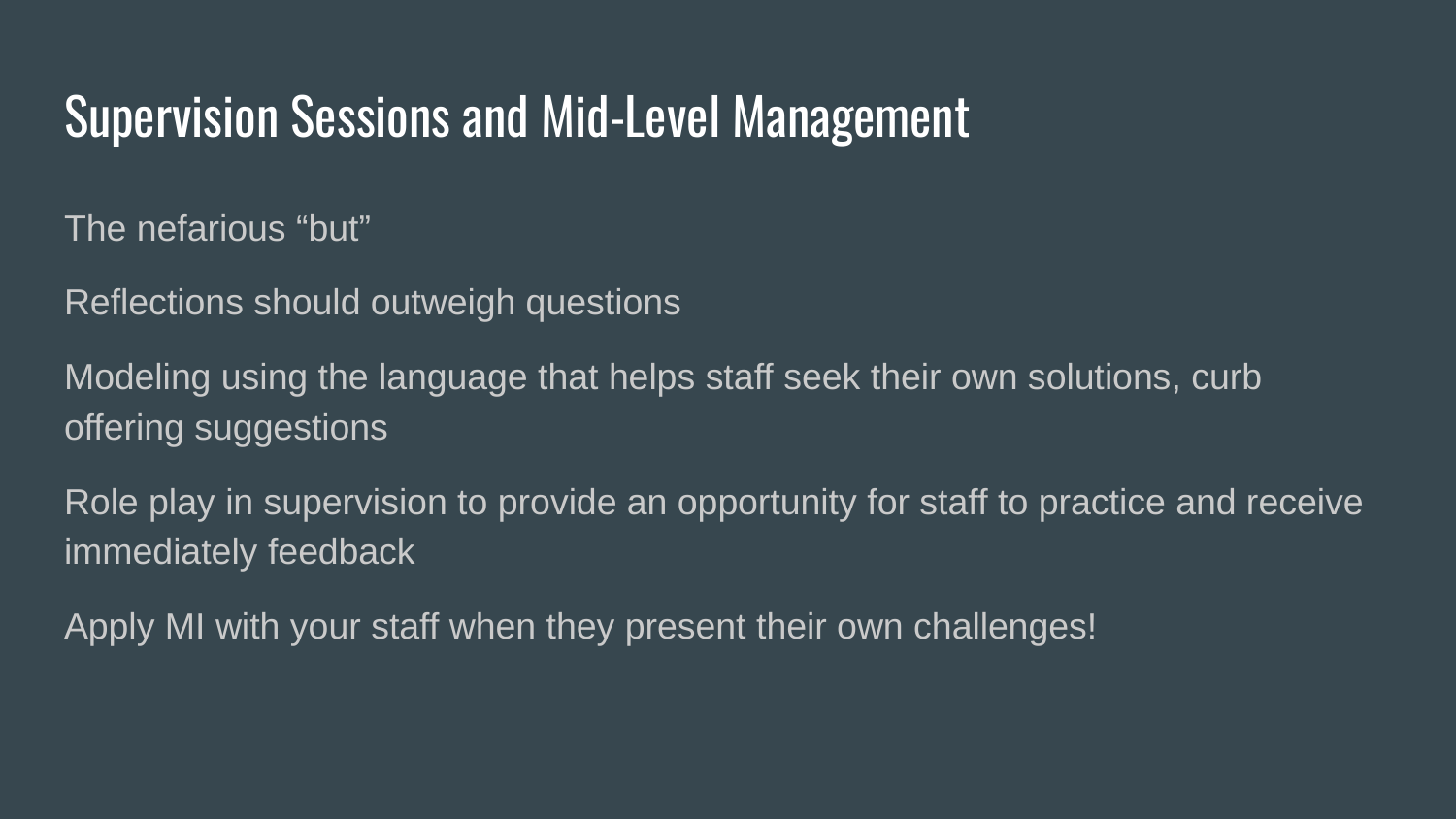

# Supervision Sessions and Mid-Level Management
The nefarious “but”
Reflections should outweigh questions
Modeling using the language that helps staff seek their own solutions, curb offering suggestions
Role play in supervision to provide an opportunity for staff to practice and receive immediately feedback
Apply MI with your staff when they present their own challenges!